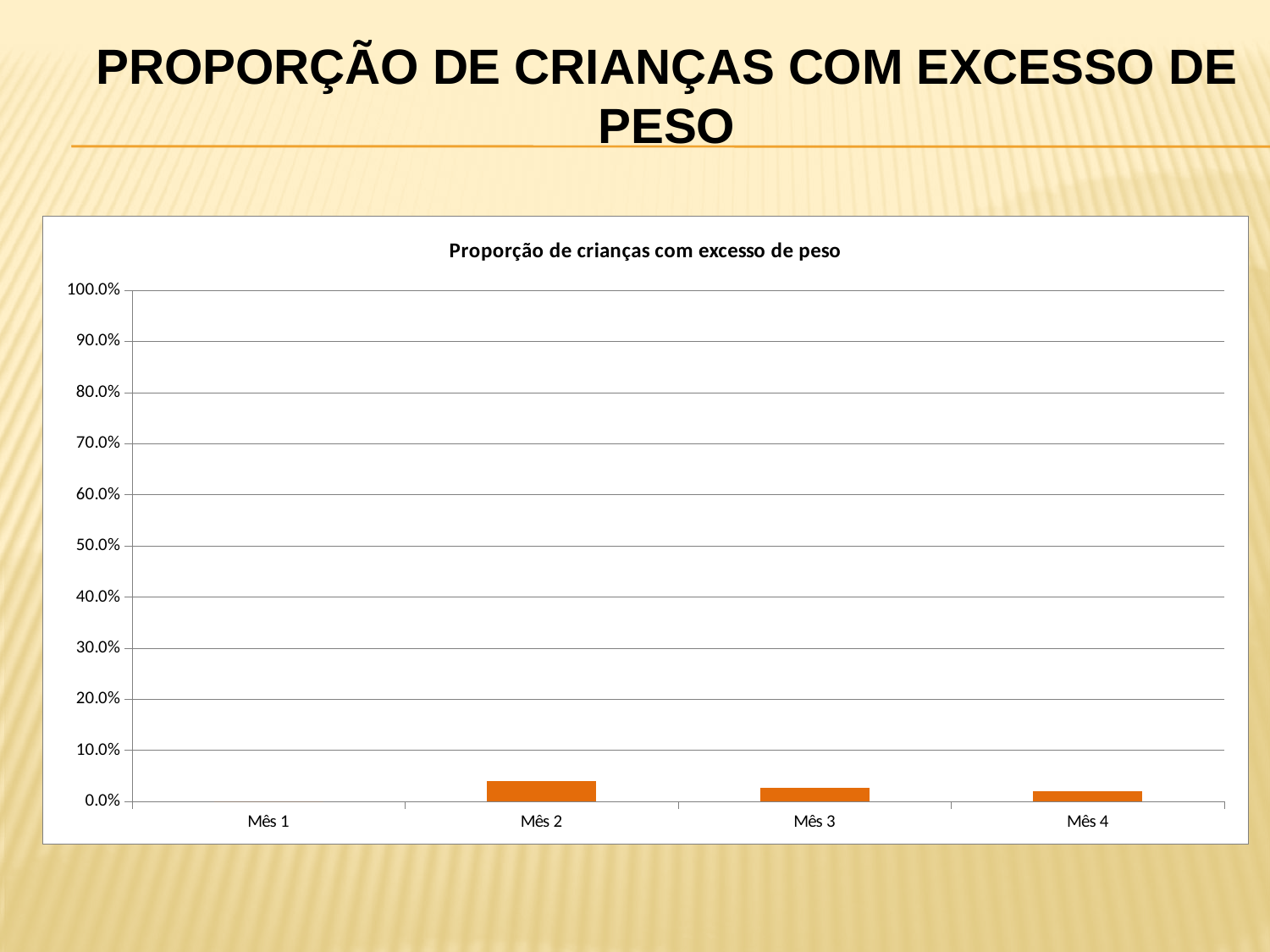

# Proporção de crianças com excesso de peso

### Chart:

| Category | Proporção de crianças com excesso de peso |
|---|---|
| Mês 1 | 0.0 |
| Mês 2 | 0.04000000000000002 |
| Mês 3 | 0.02702702702702707 |
| Mês 4 | 0.02000000000000001 |